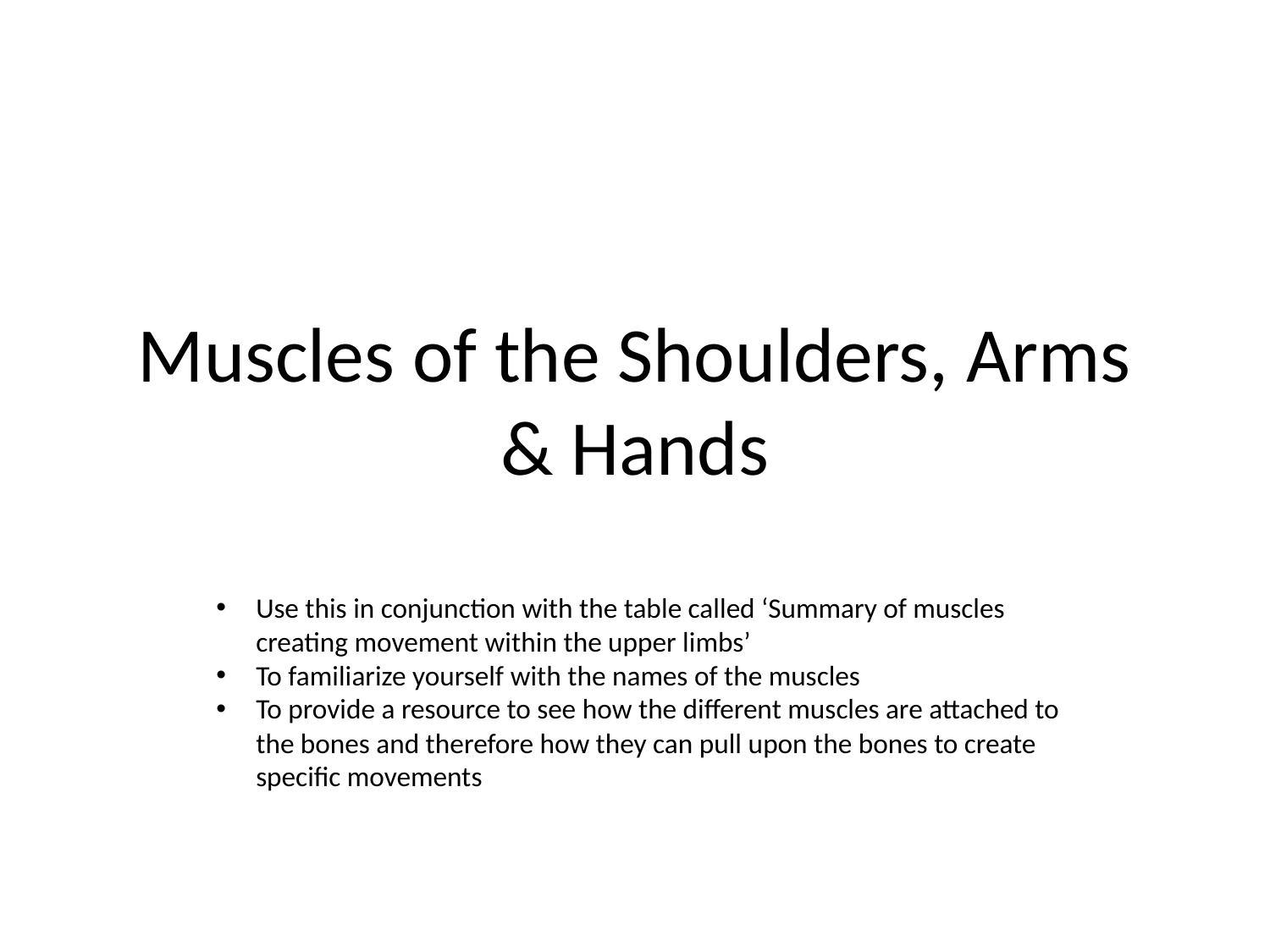

# Muscles of the Shoulders, Arms & Hands
Use this in conjunction with the table called ‘Summary of muscles creating movement within the upper limbs’
To familiarize yourself with the names of the muscles
To provide a resource to see how the different muscles are attached to the bones and therefore how they can pull upon the bones to create specific movements